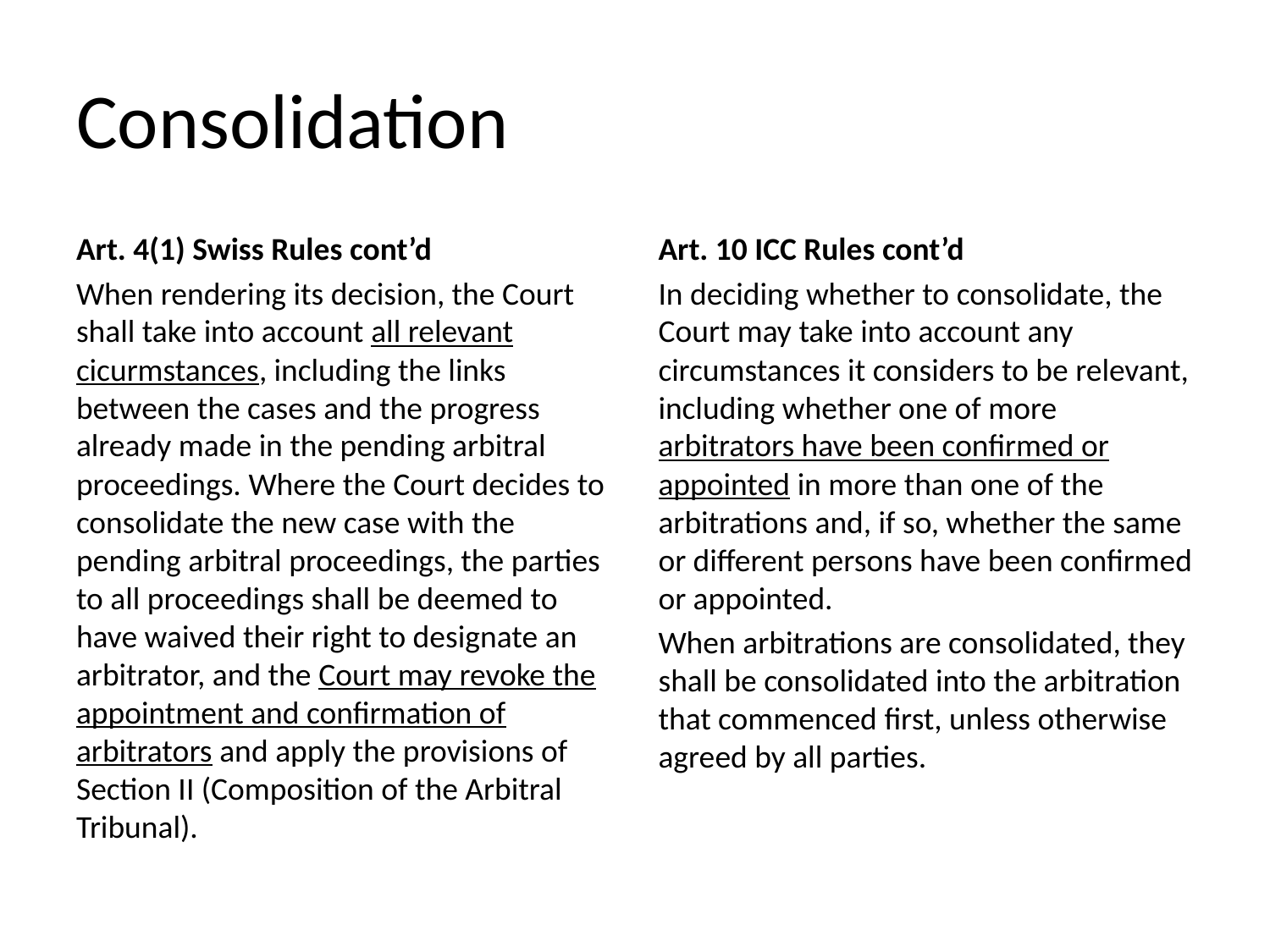

# Consolidation
Art. 4(1) Swiss Rules cont’d
When rendering its decision, the Court shall take into account all relevant cicurmstances, including the links between the cases and the progress already made in the pending arbitral proceedings. Where the Court decides to consolidate the new case with the pending arbitral proceedings, the parties to all proceedings shall be deemed to have waived their right to designate an arbitrator, and the Court may revoke the appointment and confirmation of arbitrators and apply the provisions of Section II (Composition of the Arbitral Tribunal).
Art. 10 ICC Rules cont’d
In deciding whether to consolidate, the Court may take into account any circumstances it considers to be relevant, including whether one of more arbitrators have been confirmed or appointed in more than one of the arbitrations and, if so, whether the same or different persons have been confirmed or appointed.
When arbitrations are consolidated, they shall be consolidated into the arbitration that commenced first, unless otherwise agreed by all parties.